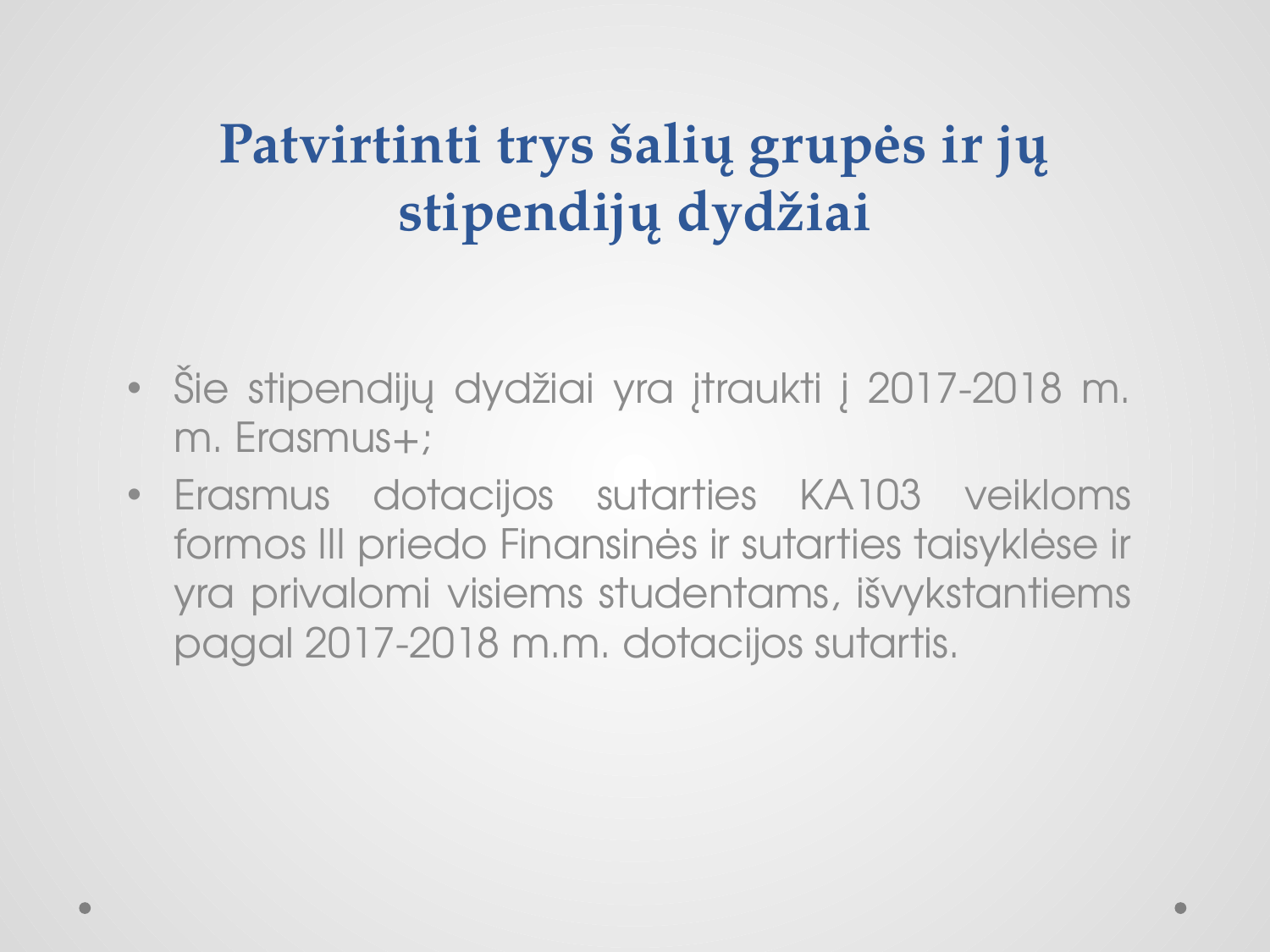

# Patvirtinti trys šalių grupės ir jų stipendijų dydžiai
Šie stipendijų dydžiai yra įtraukti į 2017-2018 m. m. Erasmus+;
Erasmus dotacijos sutarties KA103 veikloms formos III priedo Finansinės ir sutarties taisyklėse ir yra privalomi visiems studentams, išvykstantiems pagal 2017-2018 m.m. dotacijos sutartis.